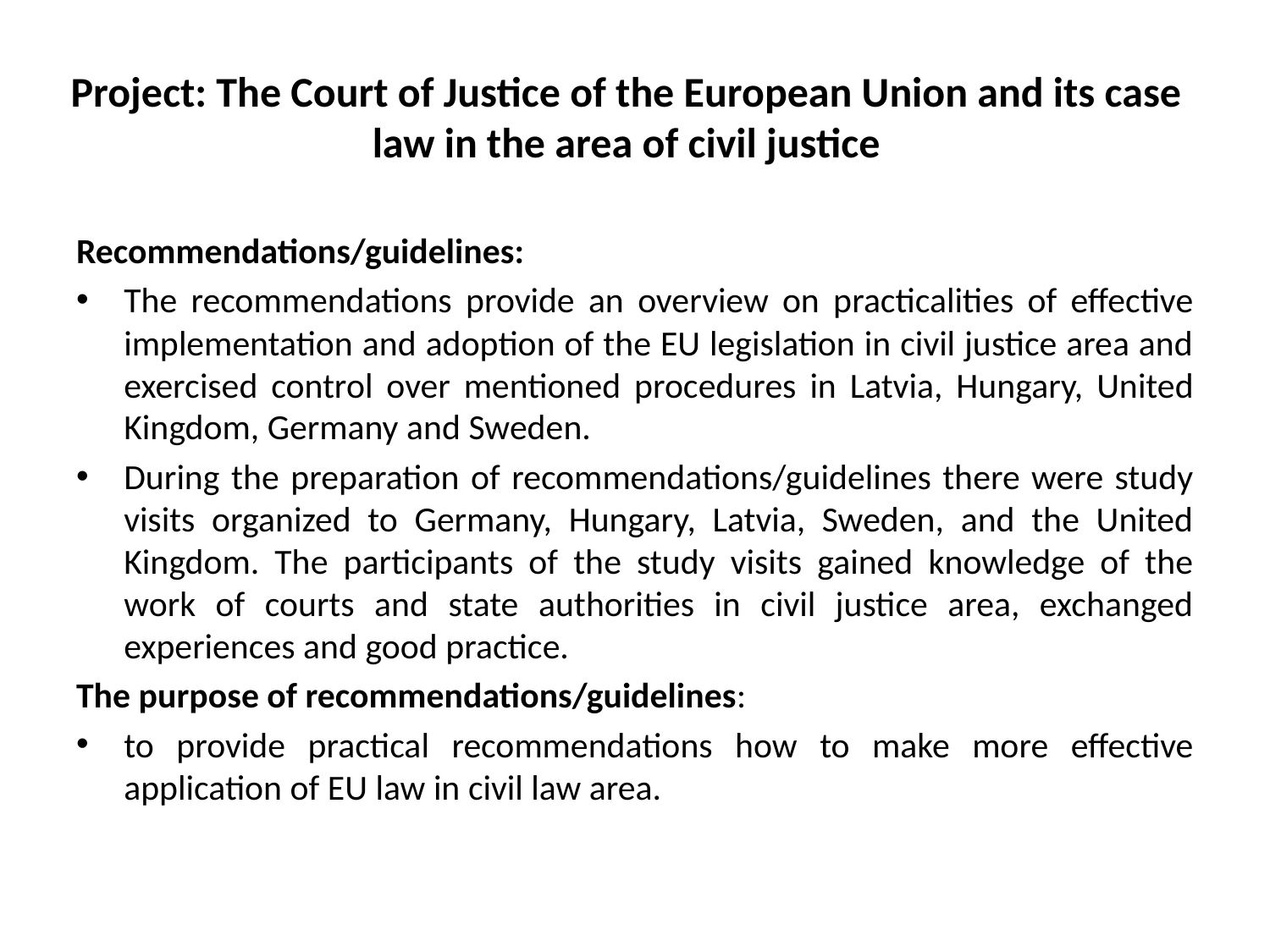

# Project: The Court of Justice of the European Union and its case law in the area of civil justice
Recommendations/guidelines:
The recommendations provide an overview on practicalities of effective implementation and adoption of the EU legislation in civil justice area and exercised control over mentioned procedures in Latvia, Hungary, United Kingdom, Germany and Sweden.
During the preparation of recommendations/guidelines there were study visits organized to Germany, Hungary, Latvia, Sweden, and the United Kingdom. The participants of the study visits gained knowledge of the work of courts and state authorities in civil justice area, exchanged experiences and good practice.
The purpose of recommendations/guidelines:
to provide practical recommendations how to make more effective application of EU law in civil law area.